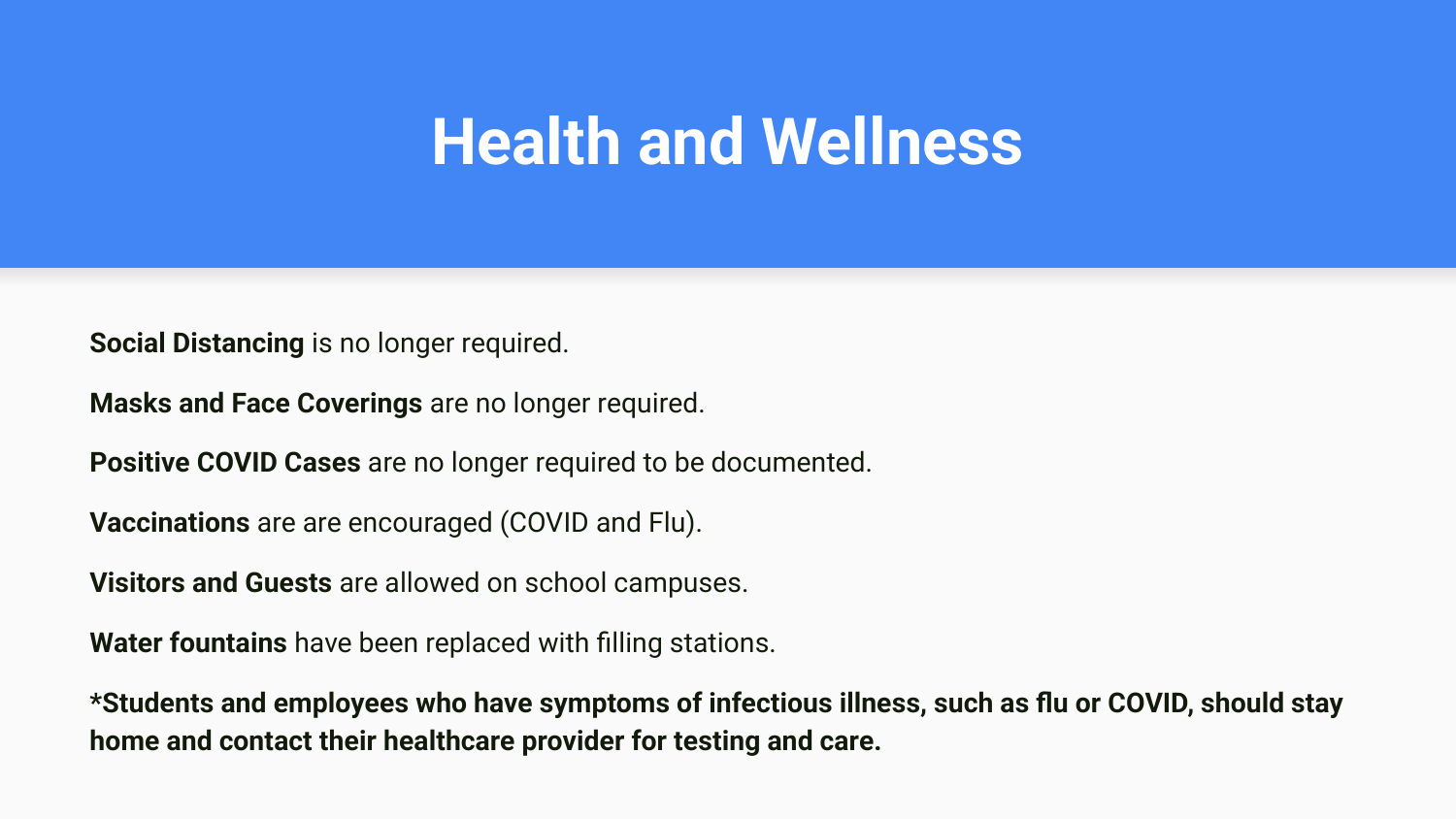

# Health and Wellness
Social Distancing is no longer required.
Masks and Face Coverings are no longer required.
Positive COVID Cases are no longer required to be documented.
Vaccinations are are encouraged (COVID and Flu).
Visitors and Guests are allowed on school campuses.
Water fountains have been replaced with filling stations.
*Students and employees who have symptoms of infectious illness, such as flu or COVID, should stay home and contact their healthcare provider for testing and care.